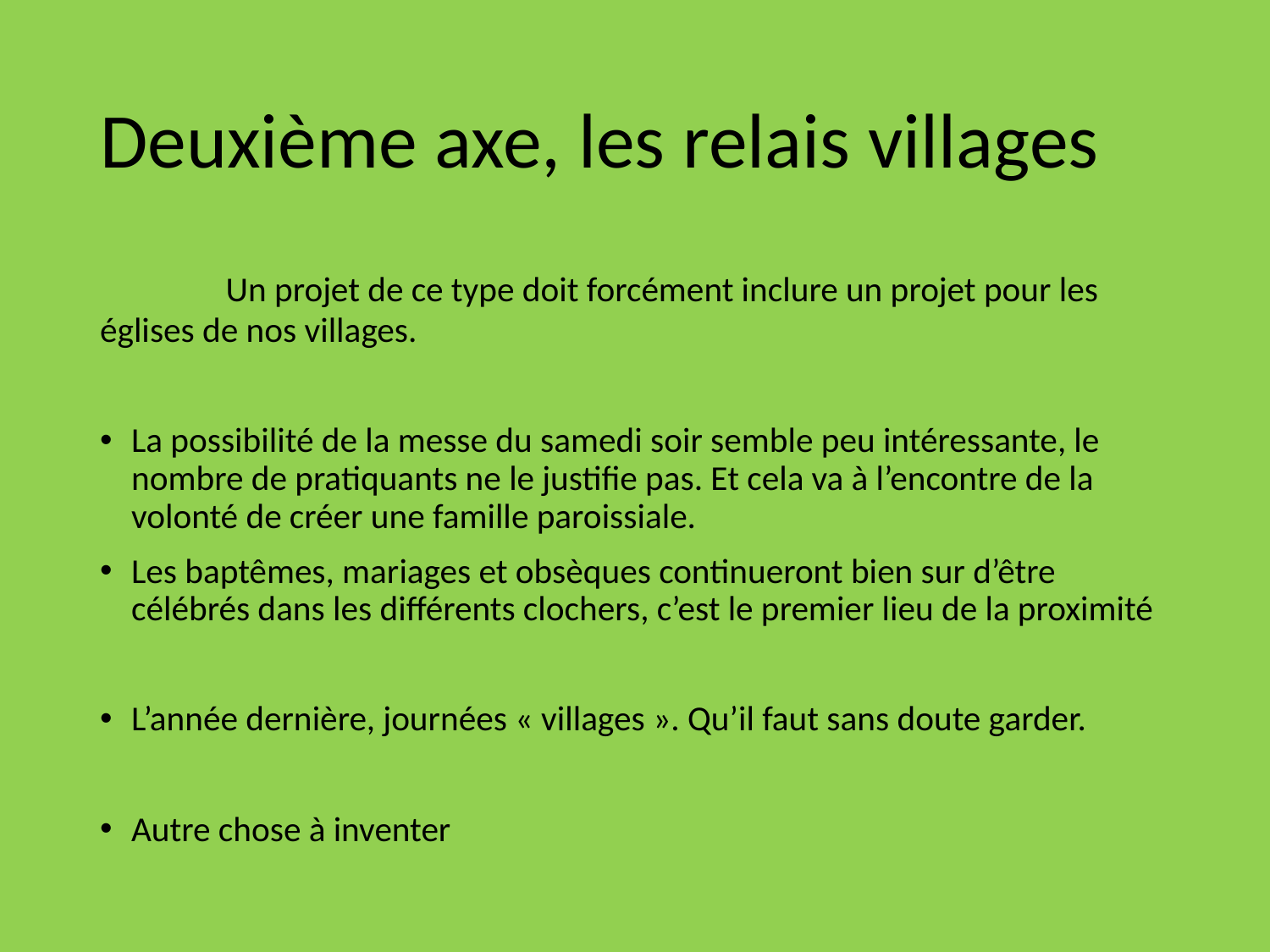

# Deuxième axe, les relais villages
	Un projet de ce type doit forcément inclure un projet pour les églises de nos villages.

La possibilité de la messe du samedi soir semble peu intéressante, le nombre de pratiquants ne le justifie pas. Et cela va à l’encontre de la volonté de créer une famille paroissiale.
Les baptêmes, mariages et obsèques continueront bien sur d’être célébrés dans les différents clochers, c’est le premier lieu de la proximité

L’année dernière, journées « villages ». Qu’il faut sans doute garder.

Autre chose à inventer